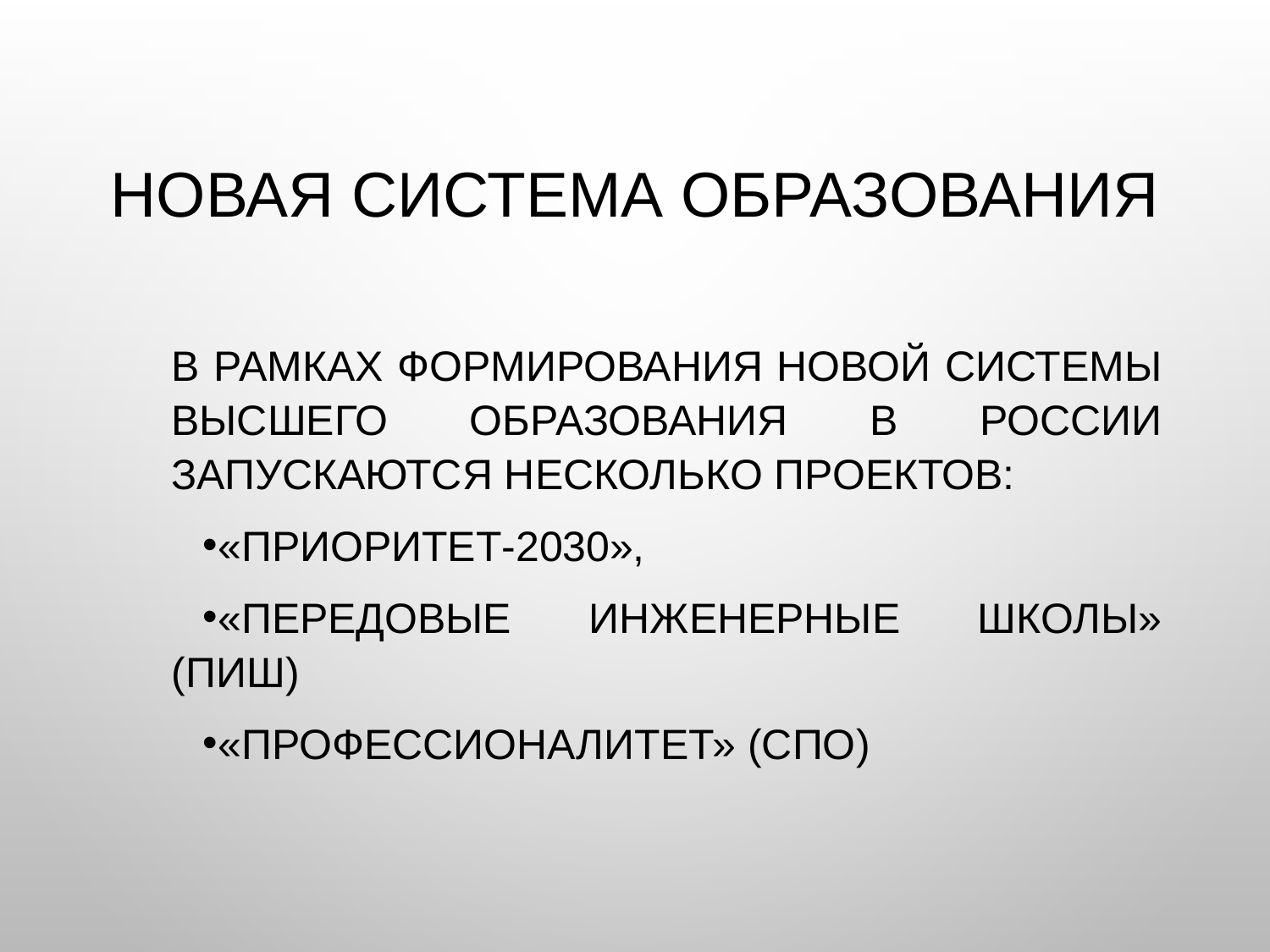

# Новая система образования
В рамках формирования новой системы высшего образования в России запускаются несколько проектов:
«Приоритет-2030»,
«Передовые инженерные школы» (ПИШ)
«Профессионалитет» (СПО)